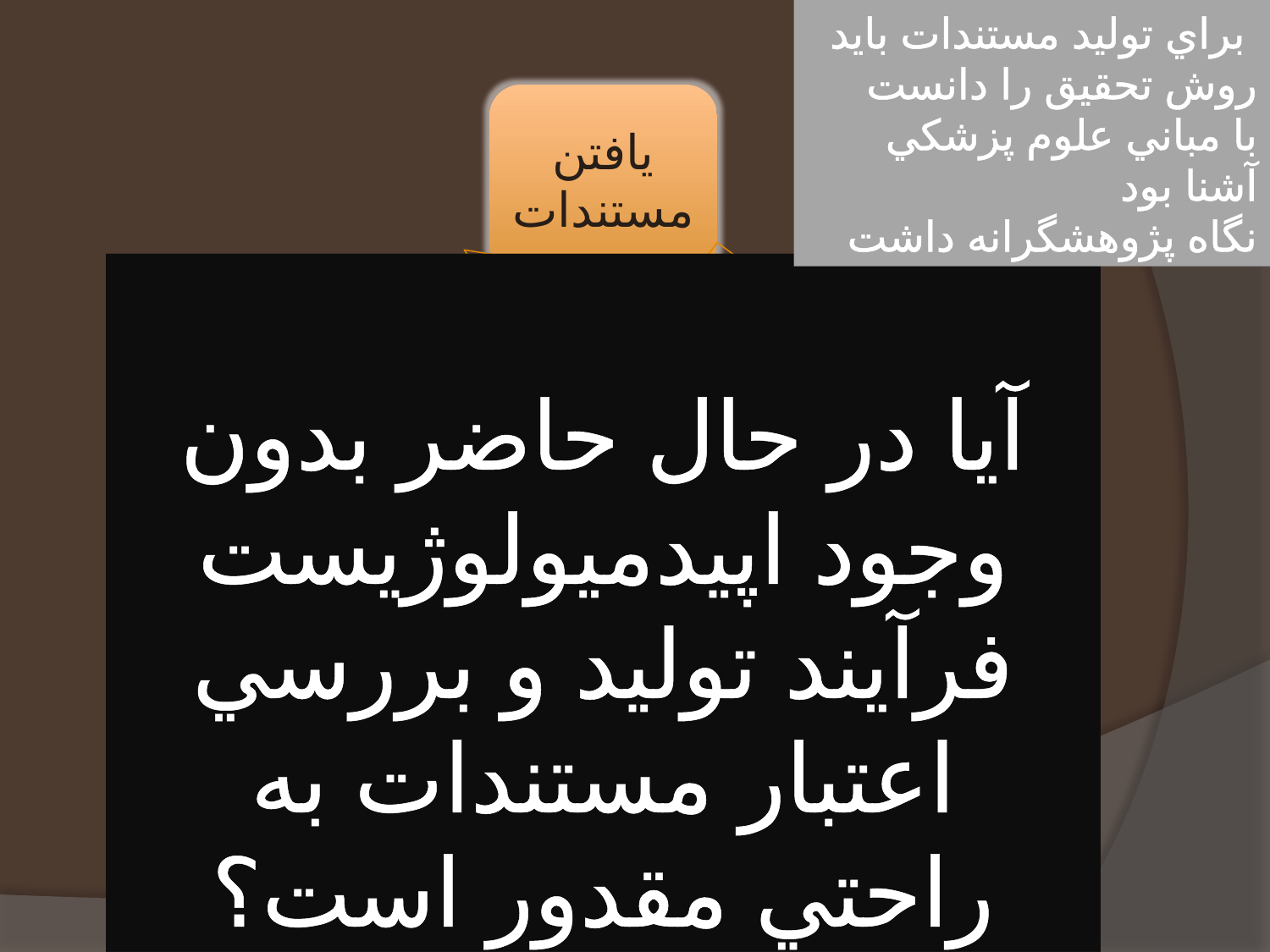

براي توليد مستندات بايد
روش تحقيق را دانست
با مباني علوم پزشكي آشنا بود
نگاه پژوهشگرانه داشت

آيا در حال حاضر بدون وجود اپيدميولوژيست فرآيند توليد و بررسي اعتبار مستندات به راحتي مقدور است؟
يافتن مستندات
براي توليد مستندات بايد
روش تحقيق را دانست
با مباني علوم پزشكي آشنا بود
نگاه پژوهشگرانه داشت